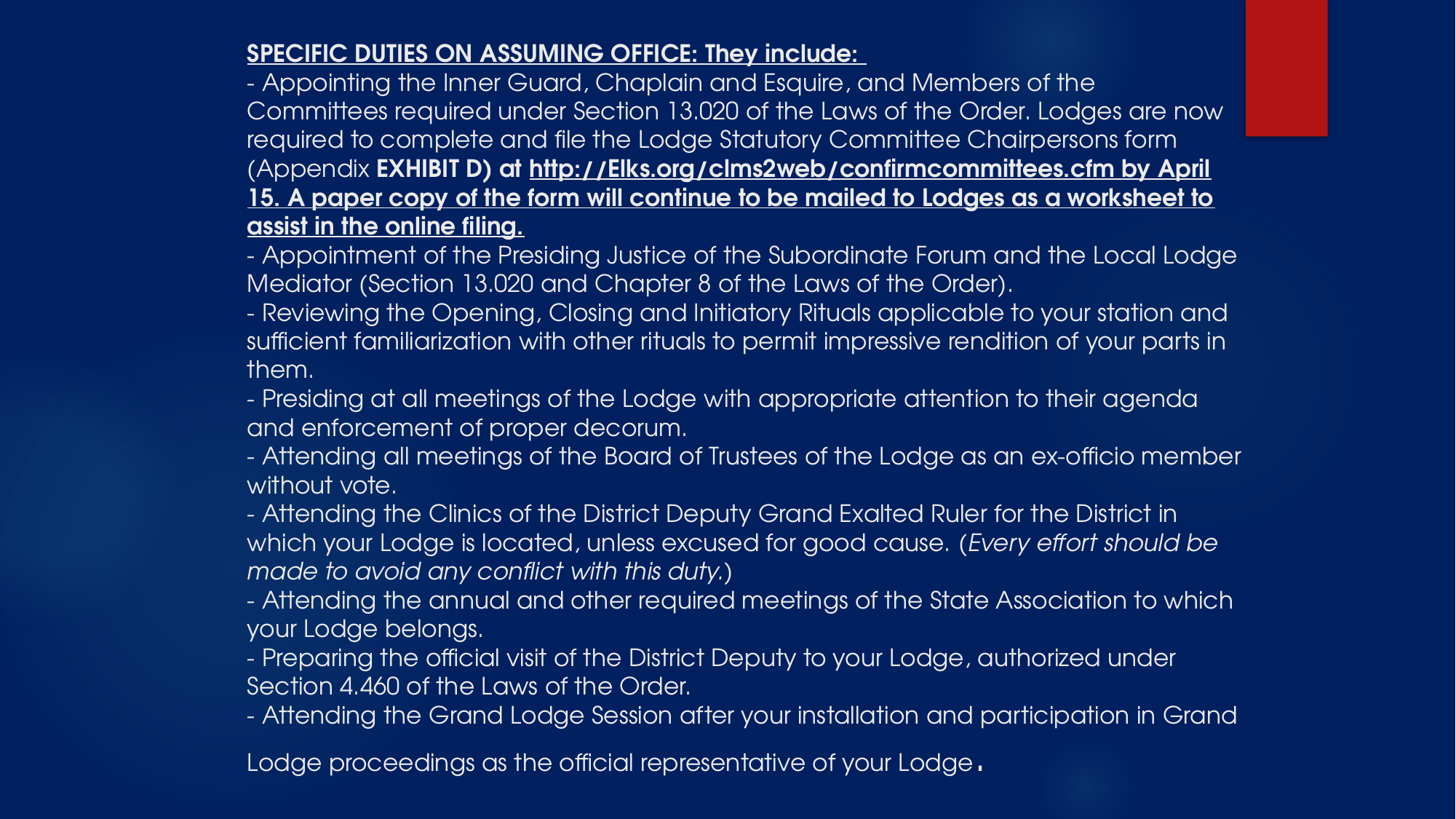

# SPECIFIC DUTIES ON ASSUMING OFFICE: They include: - Appointing the Inner Guard, Chaplain and Esquire, and Members of the Committees required under Section 13.020 of the Laws of the Order. Lodges are now required to complete and file the Lodge Statutory Committee Chairpersons form (Appendix EXHIBIT D) at http://Elks.org/clms2web/confirmcommittees.cfm by April 15. A paper copy of the form will continue to be mailed to Lodges as a worksheet to assist in the online filing. - Appointment of the Presiding Justice of the Subordinate Forum and the Local Lodge Mediator (Section 13.020 and Chapter 8 of the Laws of the Order). - Reviewing the Opening, Closing and Initiatory Rituals applicable to your station and sufficient familiarization with other rituals to permit impressive rendition of your parts in them. - Presiding at all meetings of the Lodge with appropriate attention to their agenda and enforcement of proper decorum. - Attending all meetings of the Board of Trustees of the Lodge as an ex-officio member without vote. - Attending the Clinics of the District Deputy Grand Exalted Ruler for the District in which your Lodge is located, unless excused for good cause. (Every effort should be made to avoid any conflict with this duty.) - Attending the annual and other required meetings of the State Association to which your Lodge belongs. - Preparing the official visit of the District Deputy to your Lodge, authorized under Section 4.460 of the Laws of the Order. - Attending the Grand Lodge Session after your installation and participation in Grand Lodge proceedings as the official representative of your Lodge.